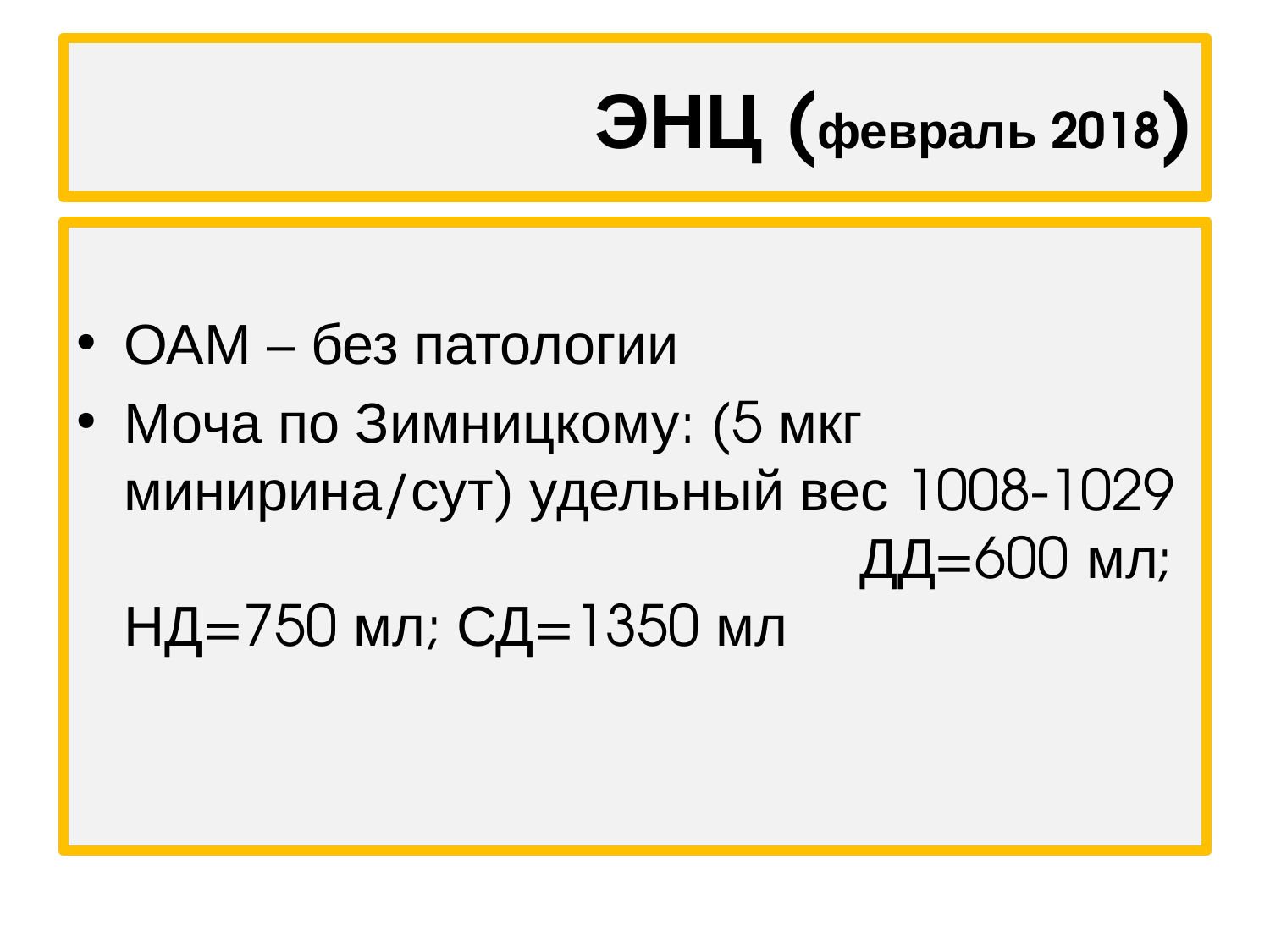

# ЭНЦ (февраль 2018)

ОАМ – без патологии
Моча по Зимницкому: (5 мкг минирина/сут) удельный вес 1008-1029                                                 ДД=600 мл; НД=750 мл; СД=1350 мл